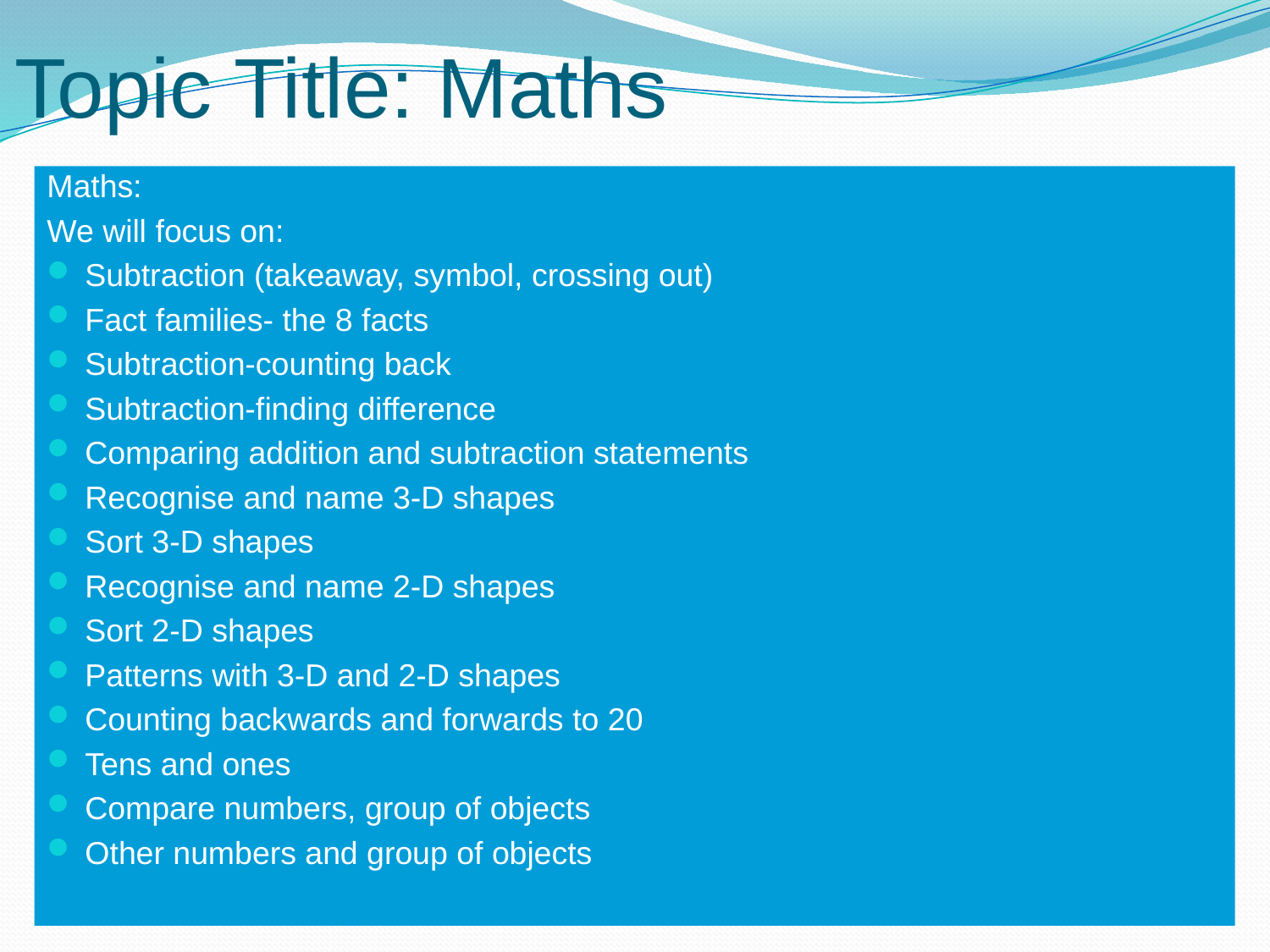

# Topic Title: Maths
Maths:
We will focus on:
Subtraction (takeaway, symbol, crossing out)
Fact families- the 8 facts
Subtraction-counting back
Subtraction-finding difference
Comparing addition and subtraction statements
Recognise and name 3-D shapes
Sort 3-D shapes
Recognise and name 2-D shapes
Sort 2-D shapes
Patterns with 3-D and 2-D shapes
Counting backwards and forwards to 20
Tens and ones
Compare numbers, group of objects
Other numbers and group of objects